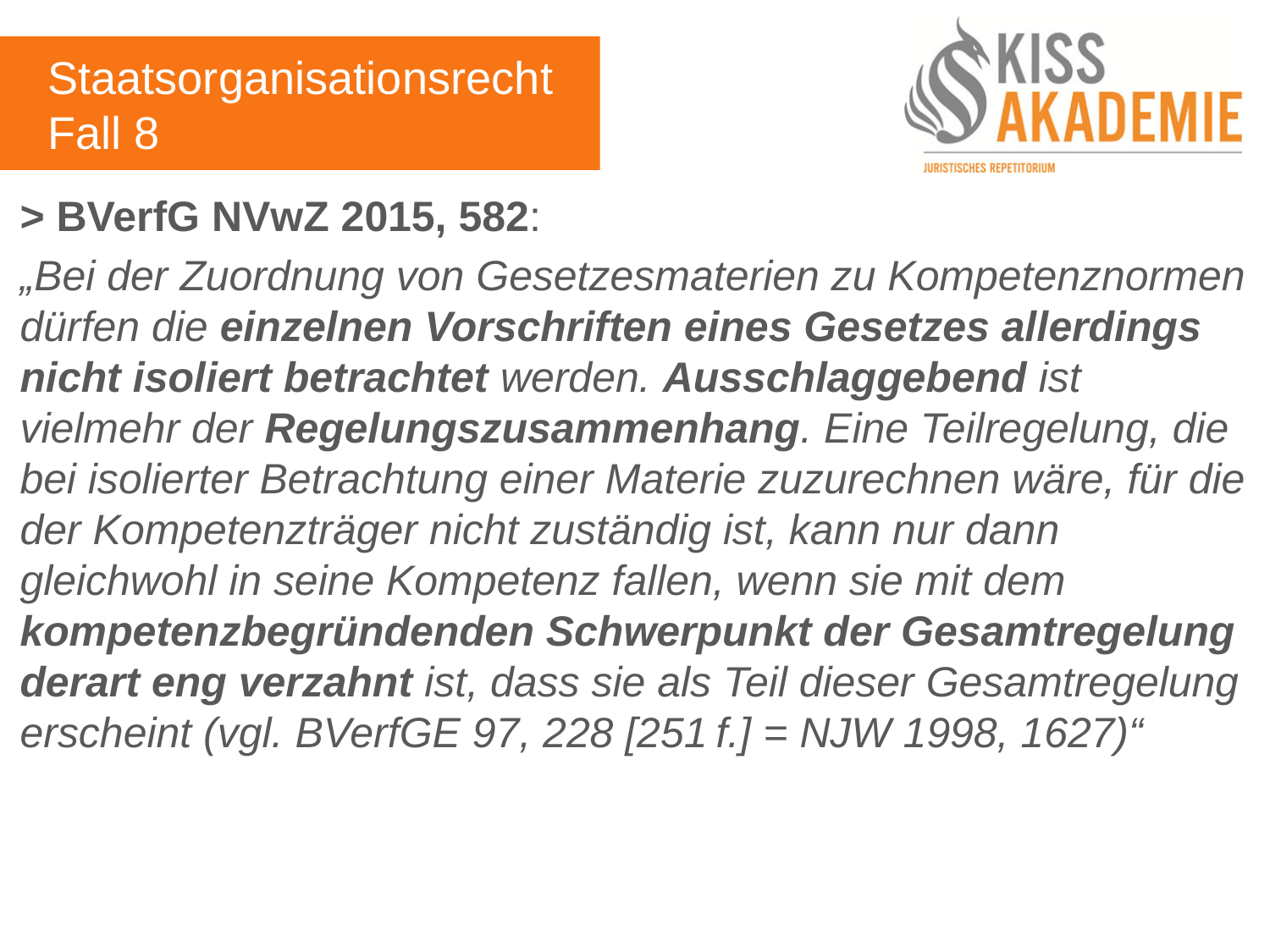

Staatsorganisationsrecht
Fall 8
> BVerfG NVwZ 2015, 582:
„Bei der Zuordnung von Gesetzesmaterien zu Kompetenznormen dürfen die einzelnen Vorschriften eines Gesetzes allerdings nicht isoliert betrachtet werden. Ausschlaggebend ist vielmehr der Regelungszusammenhang. Eine Teilregelung, die bei isolierter Betrachtung einer Materie zuzurechnen wäre, für die der Kompetenzträger nicht zuständig ist, kann nur dann gleichwohl in seine Kompetenz fallen, wenn sie mit dem kompetenzbegründenden Schwerpunkt der Gesamtregelung derart eng verzahnt ist, dass sie als Teil dieser Gesamtregelung erscheint (vgl. BVerfGE 97, 228 [251 f.] = NJW 1998, 1627)“